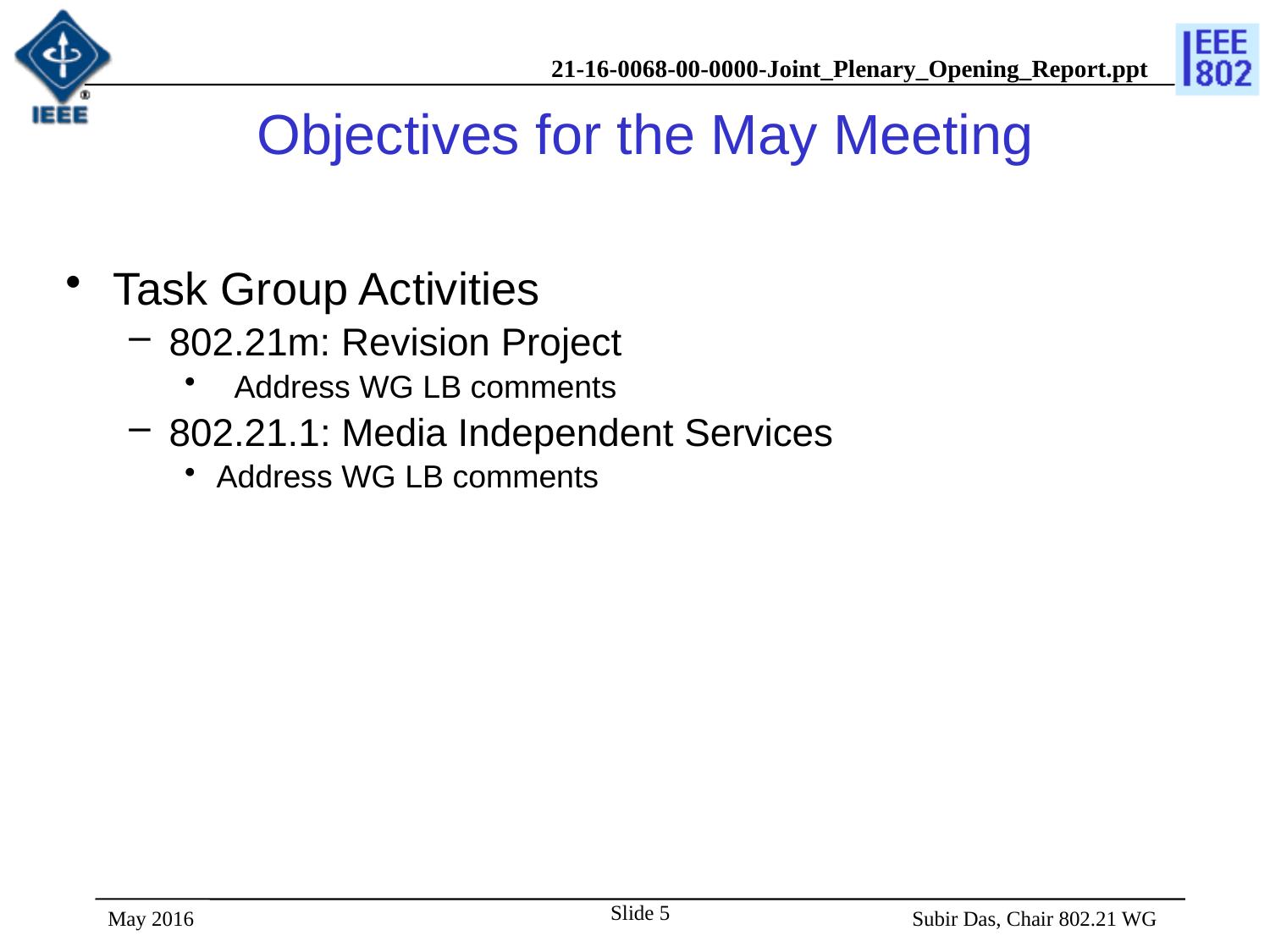

# Objectives for the May Meeting

Task Group Activities
802.21m: Revision Project
  Address WG LB comments
802.21.1: Media Independent Services
Address WG LB comments

Slide 5
May 2016
  Subir Das, Chair 802.21 WG